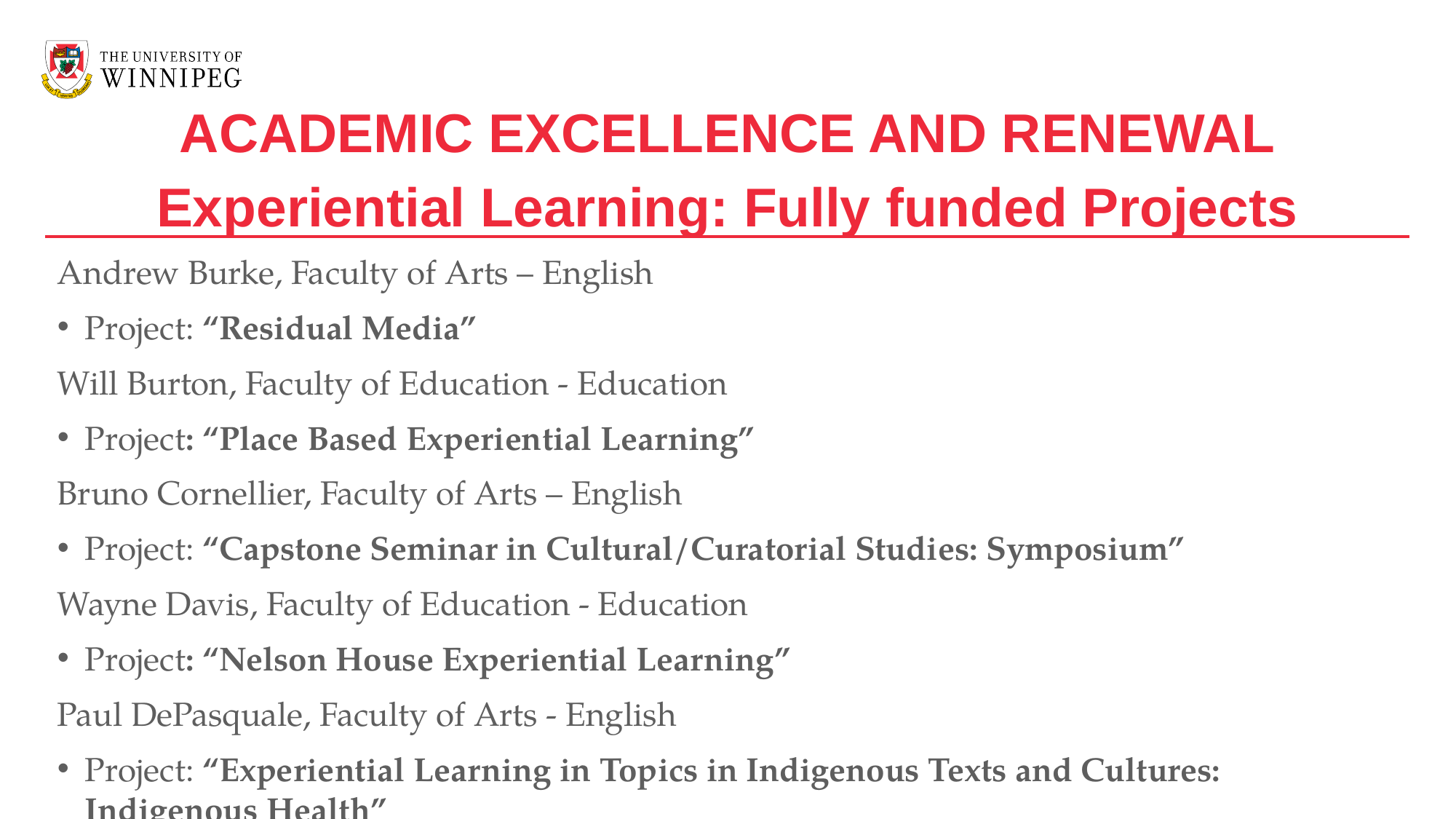

ACADEMIC EXCELLENCE AND RENEWAL
Experiential Learning: Fully funded Projects
Andrew Burke, Faculty of Arts – English
Project: “Residual Media”
Will Burton, Faculty of Education - Education
Project: “Place Based Experiential Learning”
Bruno Cornellier, Faculty of Arts – English
Project: “Capstone Seminar in Cultural/Curatorial Studies: Symposium”
Wayne Davis, Faculty of Education - Education
Project: “Nelson House Experiential Learning”
Paul DePasquale, Faculty of Arts - English
Project: “Experiential Learning in Topics in Indigenous Texts and Cultures: Indigenous Health”